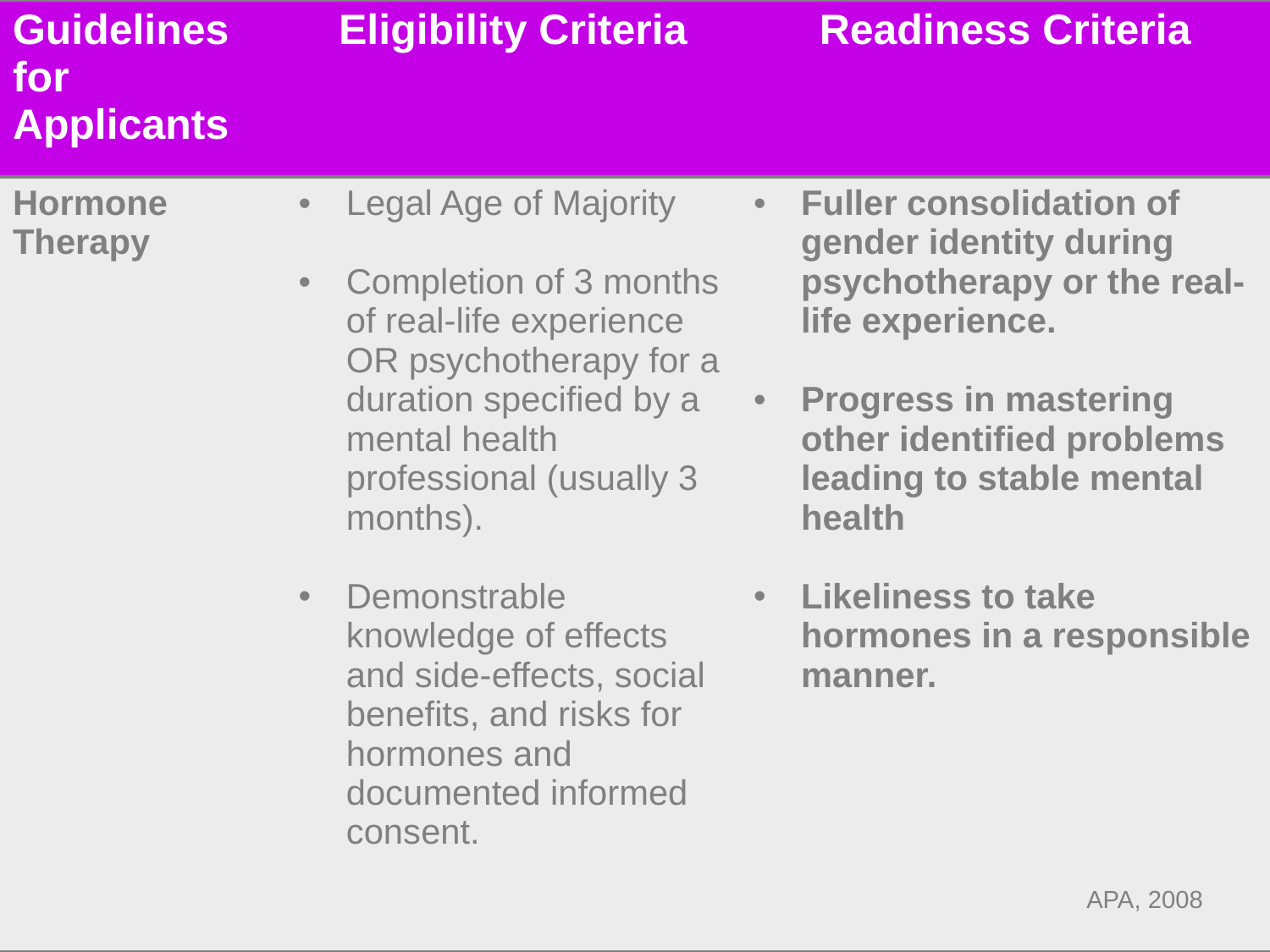

| Guidelines for Applicants | Eligibility Criteria | Readiness Criteria |
| --- | --- | --- |
| Hormone Therapy | Legal Age of Majority Completion of 3 months of real-life experience OR psychotherapy for a duration specified by a mental health professional (usually 3 months). Demonstrable knowledge of effects and side-effects, social benefits, and risks for hormones and documented informed consent. | Fuller consolidation of gender identity during psychotherapy or the real-life experience. Progress in mastering other identified problems leading to stable mental health Likeliness to take hormones in a responsible manner. |
APA, 2008